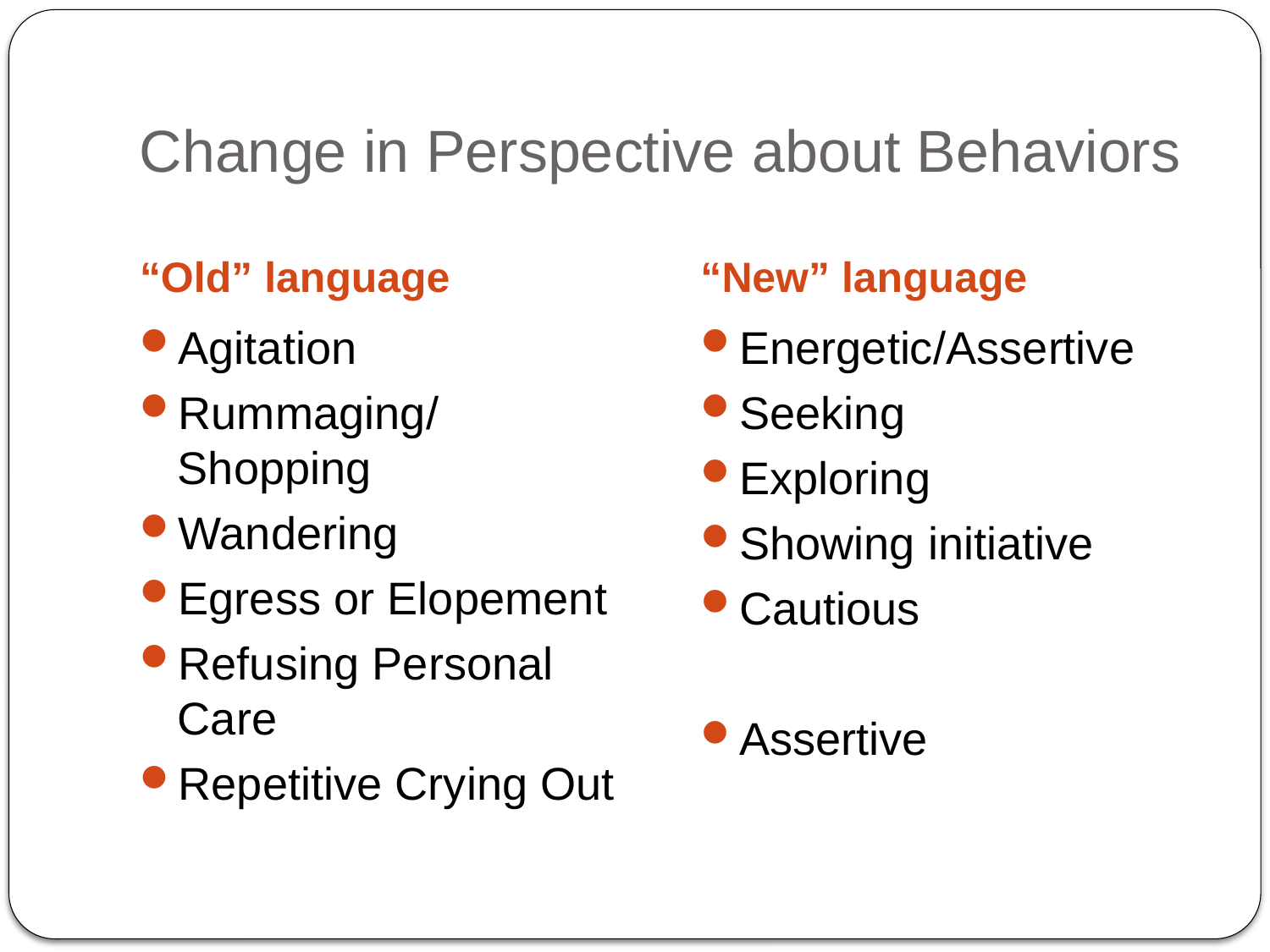

# Change in Perspective about Behaviors
“Old” language
“New” language
Agitation
Rummaging/Shopping
Wandering
Egress or Elopement
Refusing Personal Care
Repetitive Crying Out
Energetic/Assertive
Seeking
Exploring
Showing initiative
Cautious

Assertive